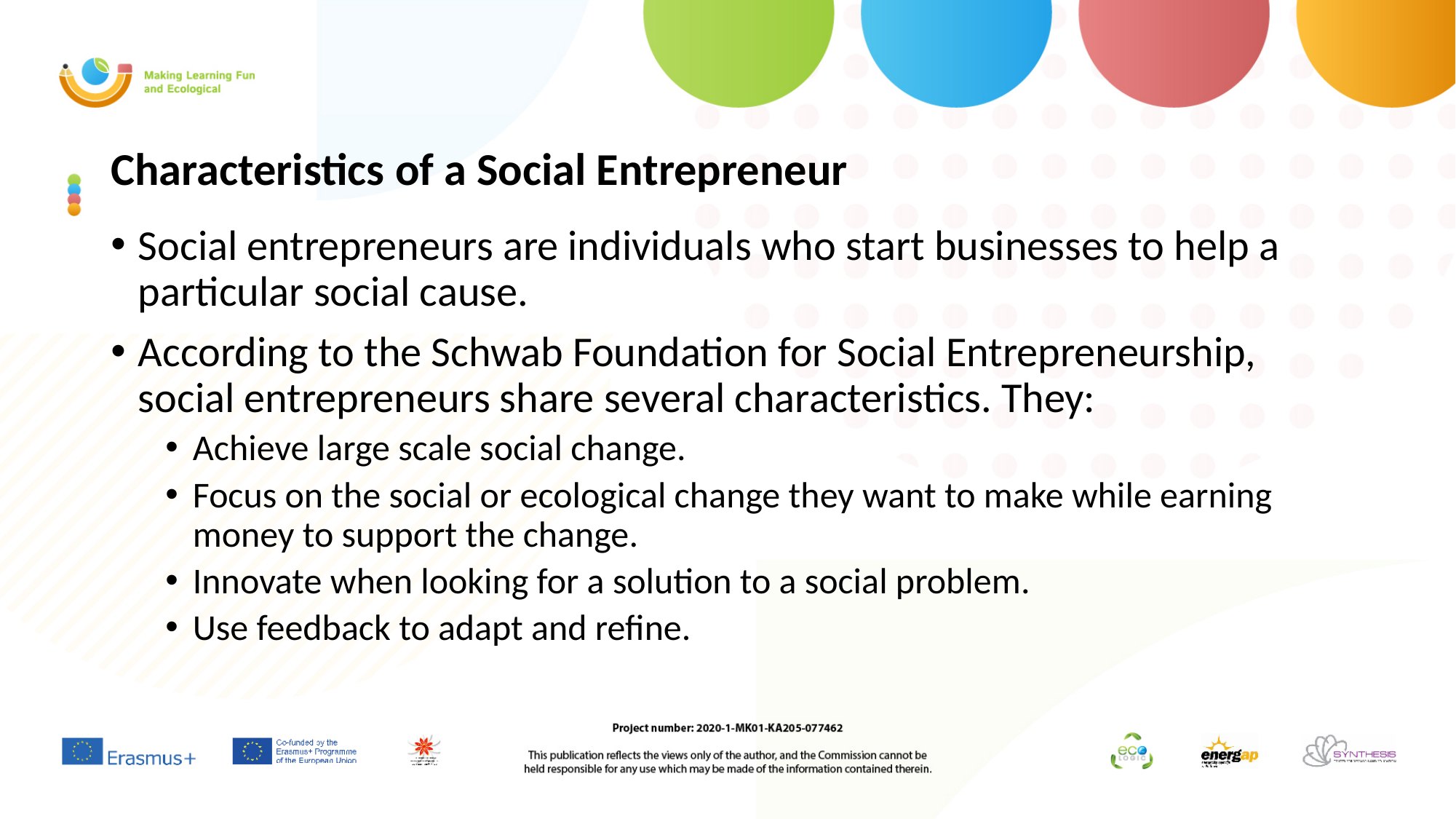

# Characteristics of a Social Entrepreneur
Social entrepreneurs are individuals who start businesses to help a particular social cause.
According to the Schwab Foundation for Social Entrepreneurship, social entrepreneurs share several characteristics. They:
Achieve large scale social change.
Focus on the social or ecological change they want to make while earning money to support the change.
Innovate when looking for a solution to a social problem.
Use feedback to adapt and refine.